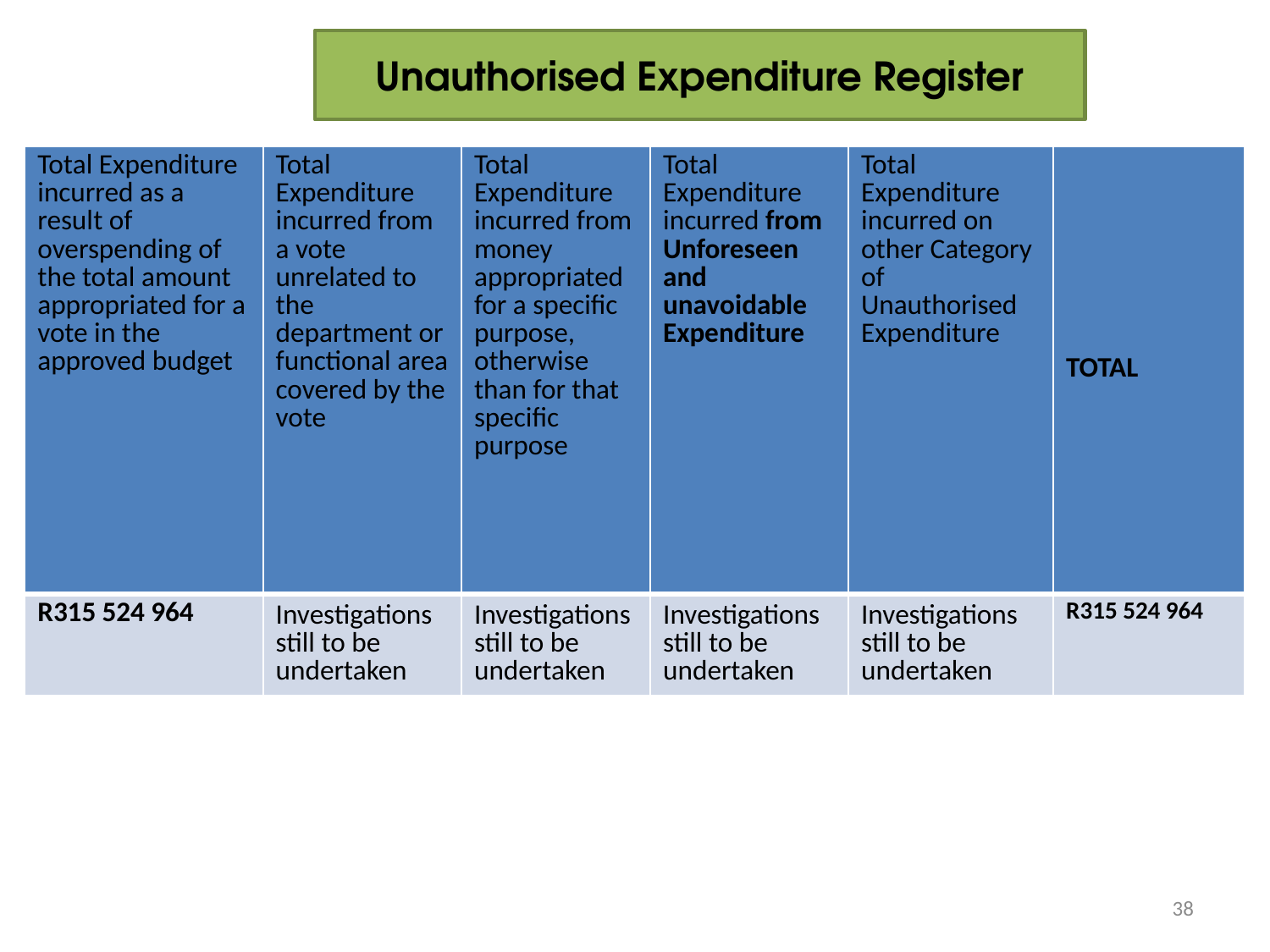

# Unauthorised Expenditure Register
| Total Expenditure incurred as a result of overspending of the total amount appropriated for a vote in the approved budget | Total Expenditure incurred from a vote unrelated to the department or functional area covered by the vote | Total Expenditure incurred from money appropriated for a specific purpose, otherwise than for that specific purpose | Total Expenditure incurred from Unforeseen and unavoidable Expenditure | Total Expenditure incurred on other Category of Unauthorised Expenditure | TOTAL |
| --- | --- | --- | --- | --- | --- |
| R315 524 964 | Investigations still to be undertaken | Investigations still to be undertaken | Investigations still to be undertaken | Investigations still to be undertaken | R315 524 964 |
38